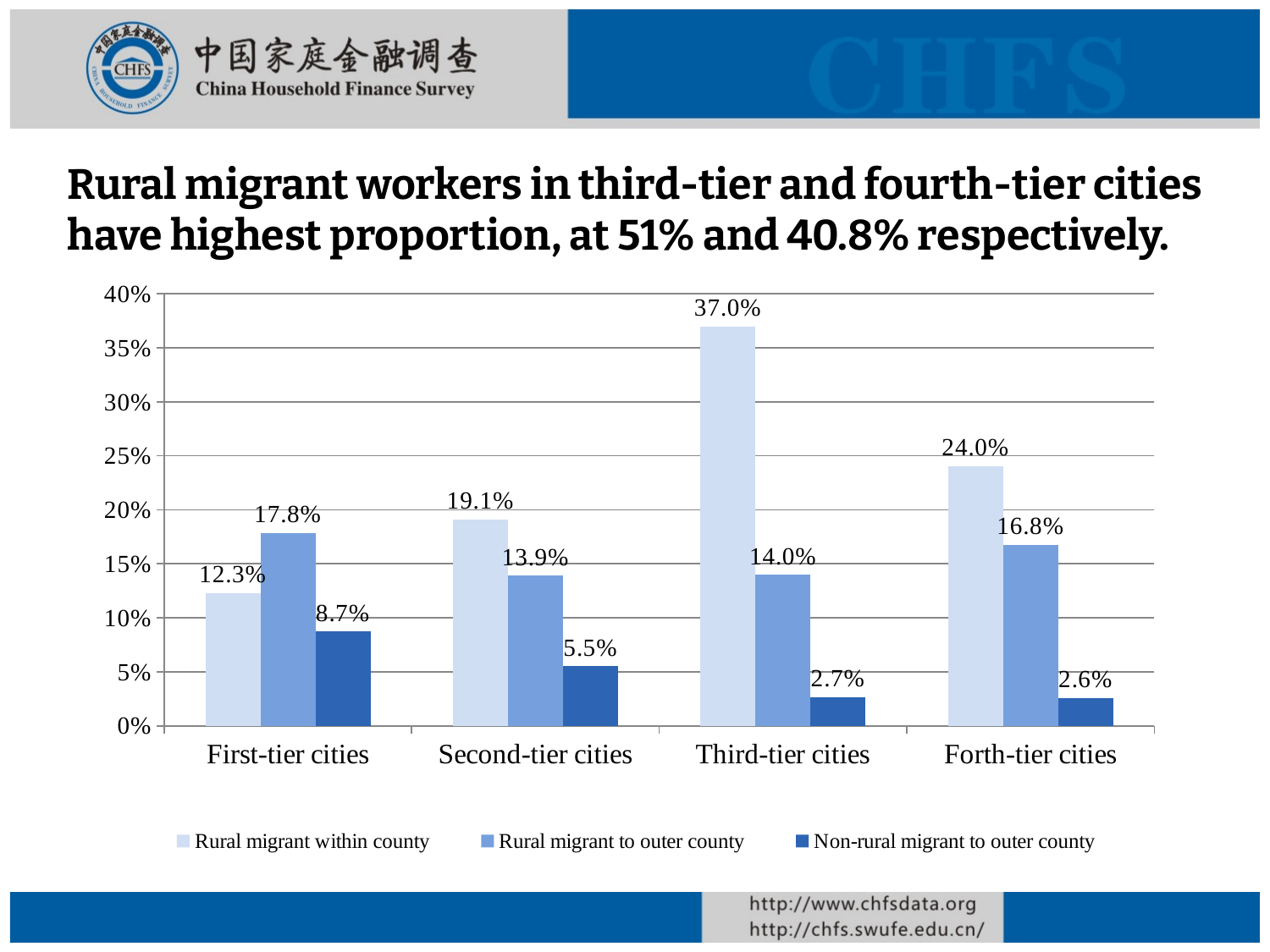

Rural migrant workers in third-tier and fourth-tier cities
have highest proportion, at 51% and 40.8% respectively.

### Chart

| Category | Rural migrant within county | Rural migrant to outer county | Non-rural migrant to outer county |
|---|---|---|---|
| First-tier cities | 0.12300000000000003 | 0.17840000000000006 | 0.0872 |
| Second-tier cities | 0.1909 | 0.13890000000000005 | 0.0551 |
| Third-tier cities | 0.3697000000000001 | 0.1396 | 0.026500000000000006 |
| Forth-tier cities | 0.24040000000000006 | 0.1677 | 0.026 |